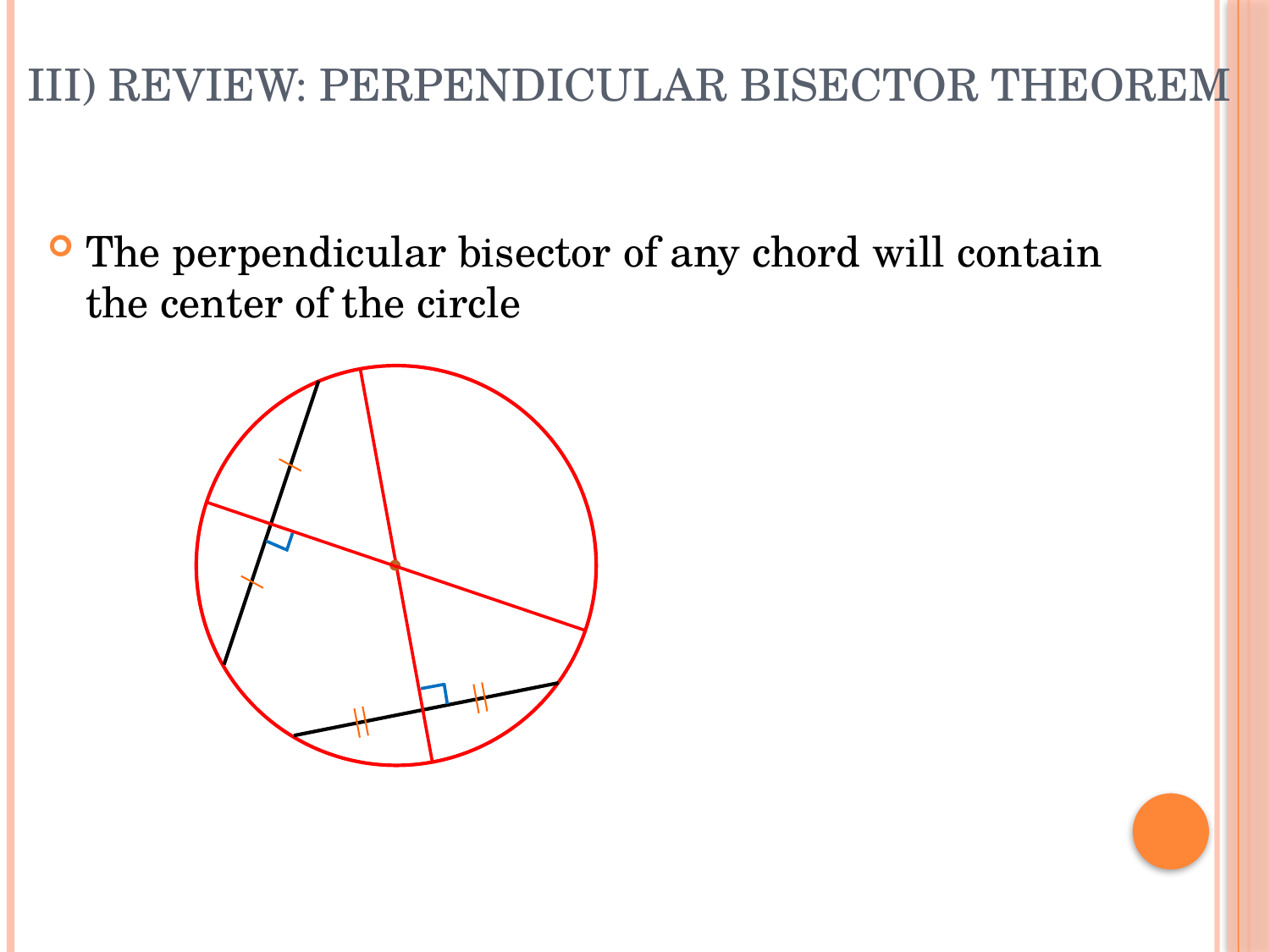

# III) Review: Perpendicular Bisector Theorem
The perpendicular bisector of any chord will contain the center of the circle